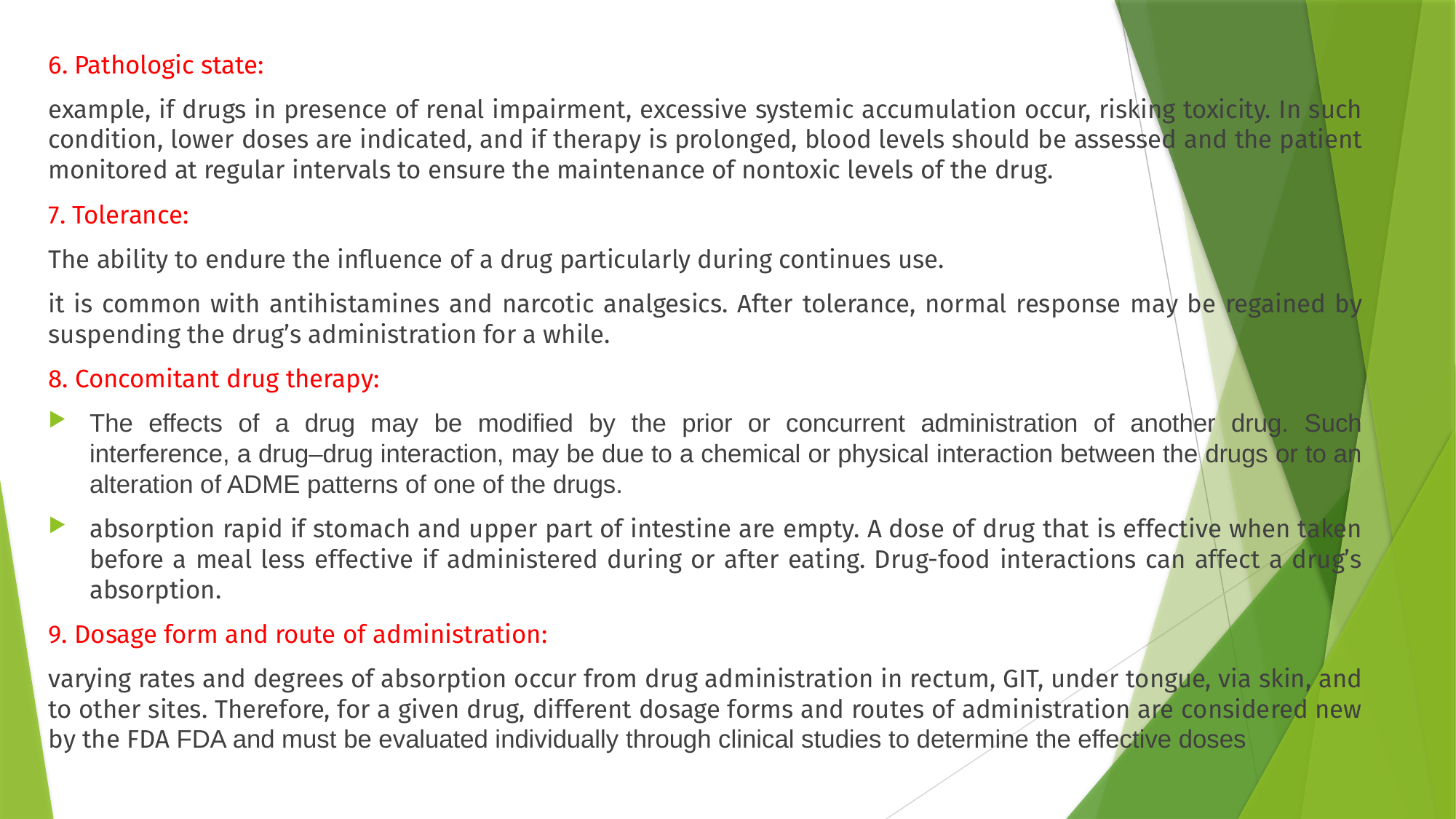

6. Pathologic state:
example, if drugs in presence of renal impairment, excessive systemic accumulation occur, risking toxicity. In such condition, lower doses are indicated, and if therapy is prolonged, blood levels should be assessed and the patient monitored at regular intervals to ensure the maintenance of nontoxic levels of the drug.
7. Tolerance:
The ability to endure the influence of a drug particularly during continues use.
it is common with antihistamines and narcotic analgesics. After tolerance, normal response may be regained by suspending the drug’s administration for a while.
8. Concomitant drug therapy:
The effects of a drug may be modified by the prior or concurrent administration of another drug. Such interference, a drug–drug interaction, may be due to a chemical or physical interaction between the drugs or to an alteration of ADME patterns of one of the drugs.
absorption rapid if stomach and upper part of intestine are empty. A dose of drug that is effective when taken before a meal less effective if administered during or after eating. Drug-food interactions can affect a drug’s absorption.
9. Dosage form and route of administration:
varying rates and degrees of absorption occur from drug administration in rectum, GIT, under tongue, via skin, and to other sites. Therefore, for a given drug, different dosage forms and routes of administration are considered new by the FDA FDA and must be evaluated individually through clinical studies to determine the effective doses